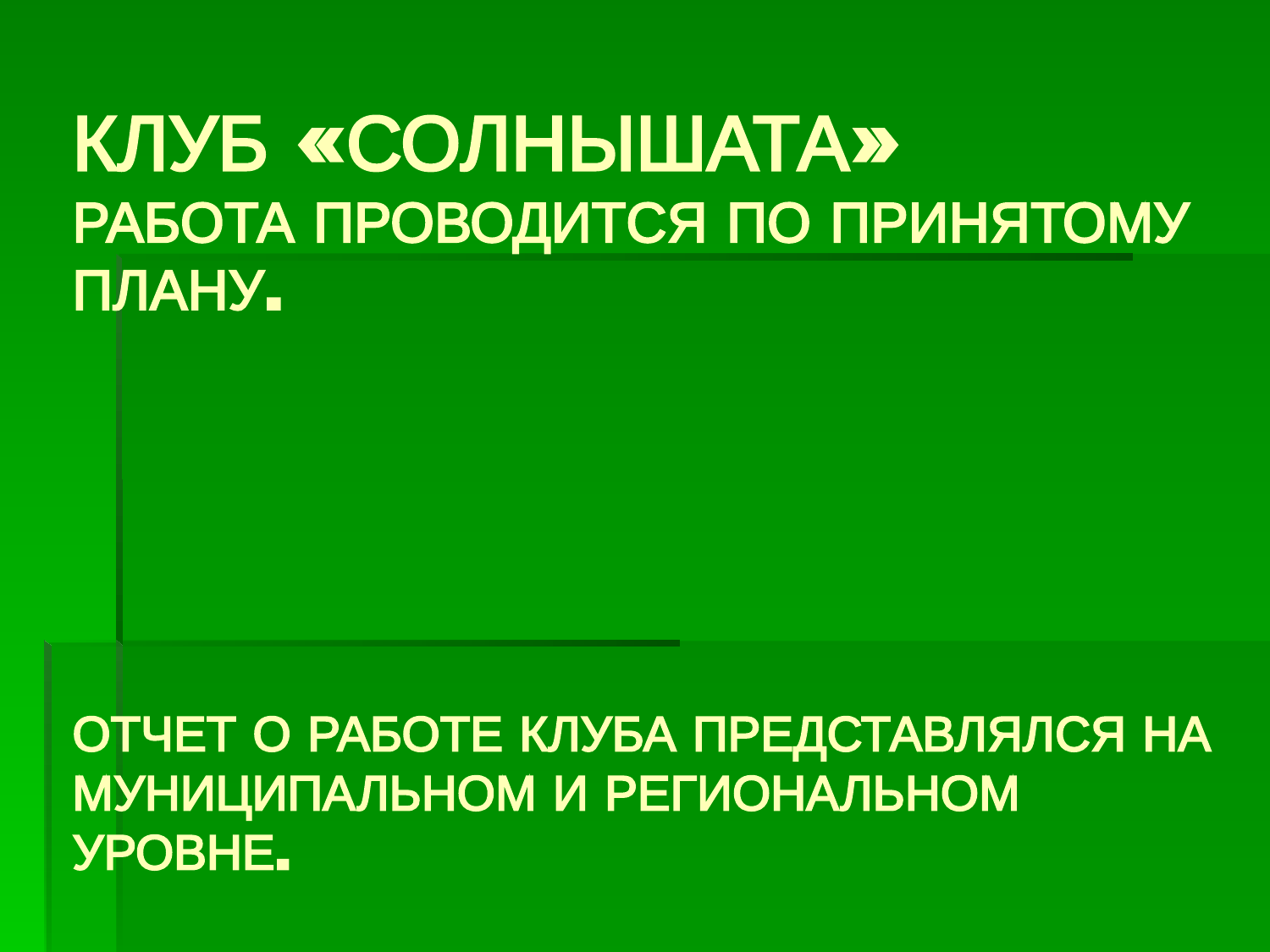

# КЛУБ «СОЛНЫШАТА» РАБОТА ПРОВОДИТСЯ ПО ПРИНЯТОМУ ПЛАНУ. ОТЧЕТ О РАБОТЕ КЛУБА ПРЕДСТАВЛЯЛСЯ НА МУНИЦИПАЛЬНОМ И РЕГИОНАЛЬНОМ УРОВНЕ.